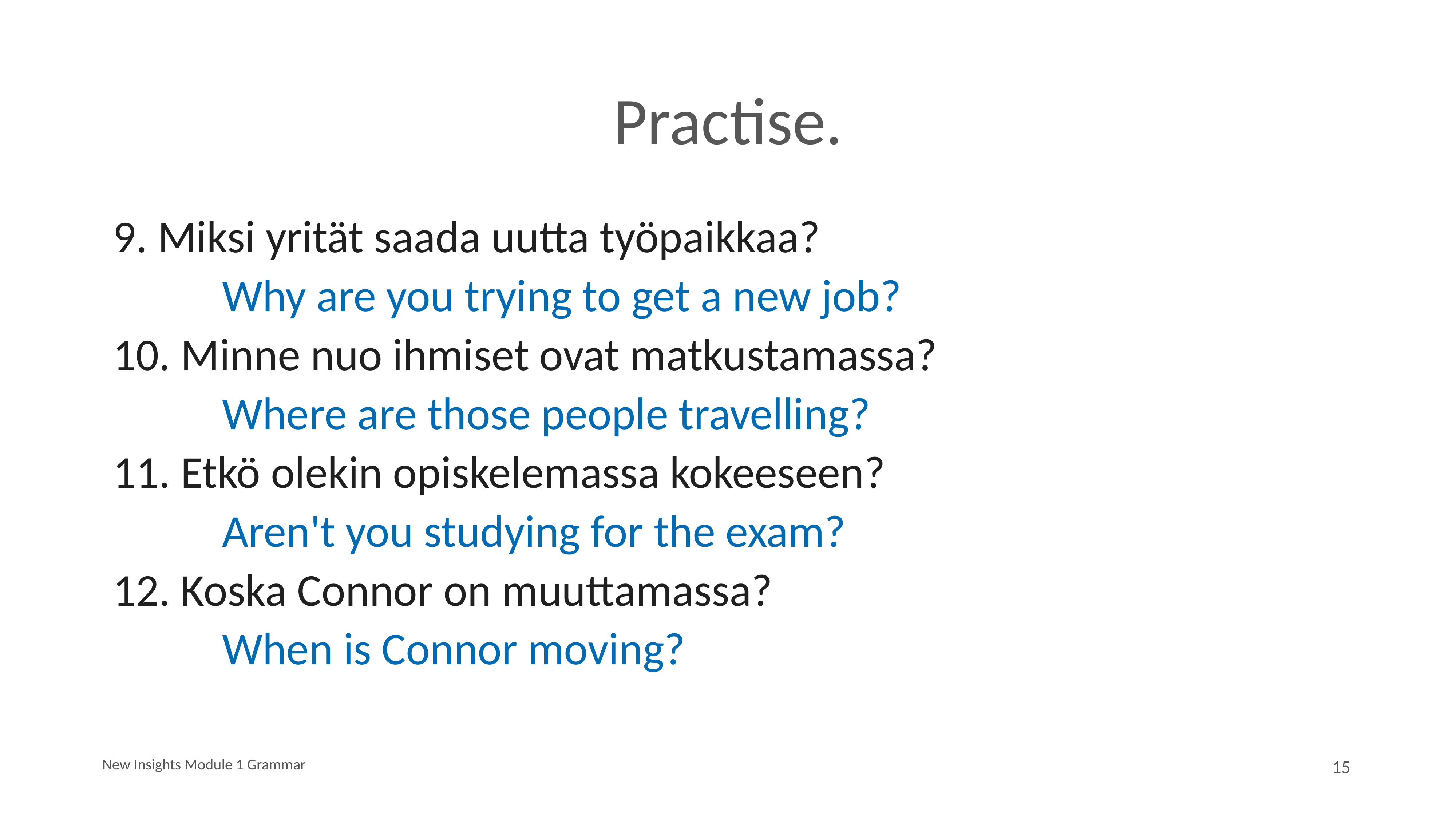

# Practise.
9. Miksi yrität saada uutta työpaikkaa?
		Why are you trying to get a new job?
10. Minne nuo ihmiset ovat matkustamassa?
		Where are those people travelling?
11. Etkö olekin opiskelemassa kokeeseen?
		Aren't you studying for the exam?
12. Koska Connor on muuttamassa?
		When is Connor moving?

New Insights Module 1 Grammar
15